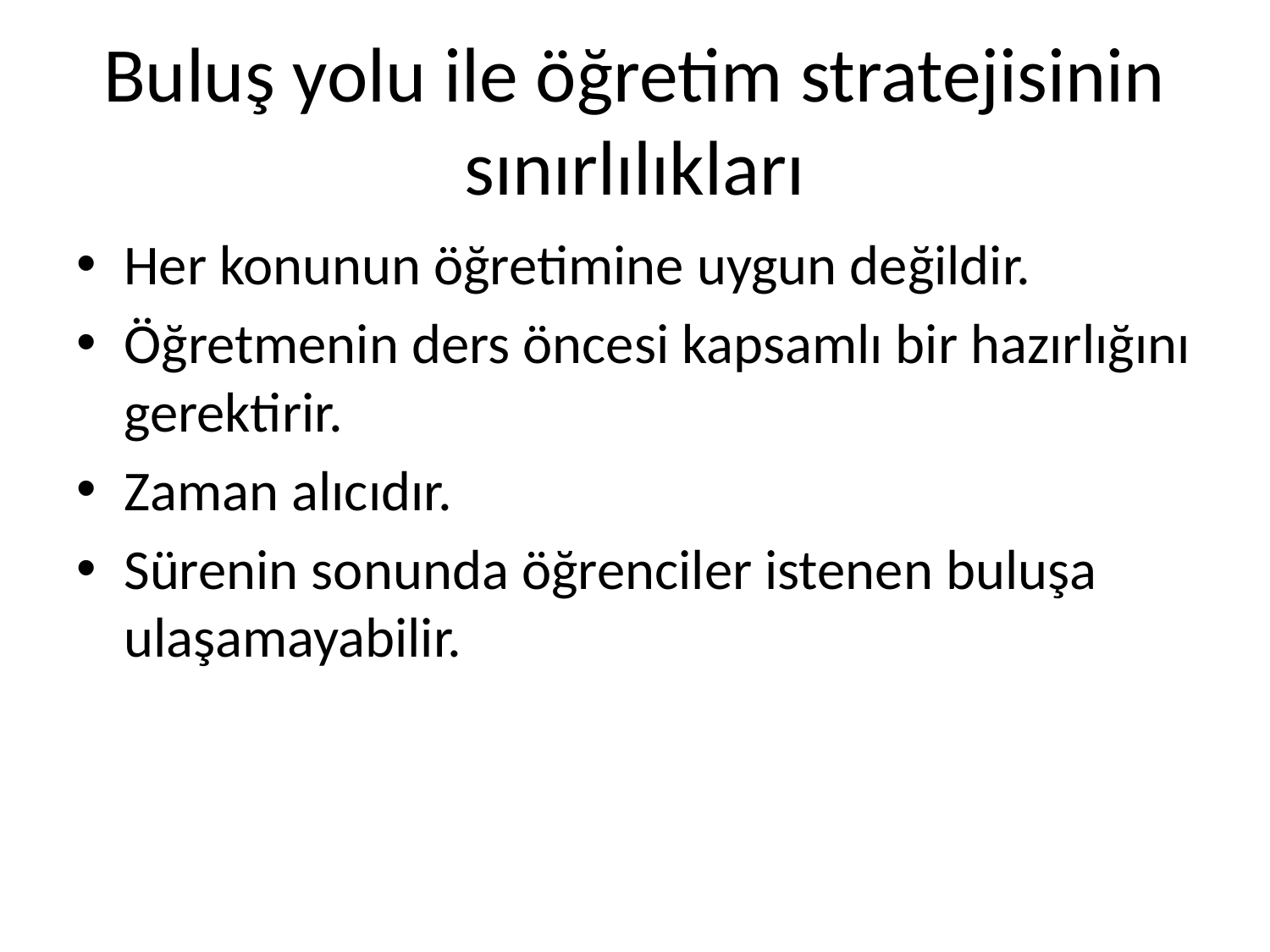

# Buluş yolu ile öğretim stratejisinin sınırlılıkları
Her konunun öğretimine uygun değildir.
Öğretmenin ders öncesi kapsamlı bir hazırlığını gerektirir.
Zaman alıcıdır.
Sürenin sonunda öğrenciler istenen buluşa ulaşamayabilir.